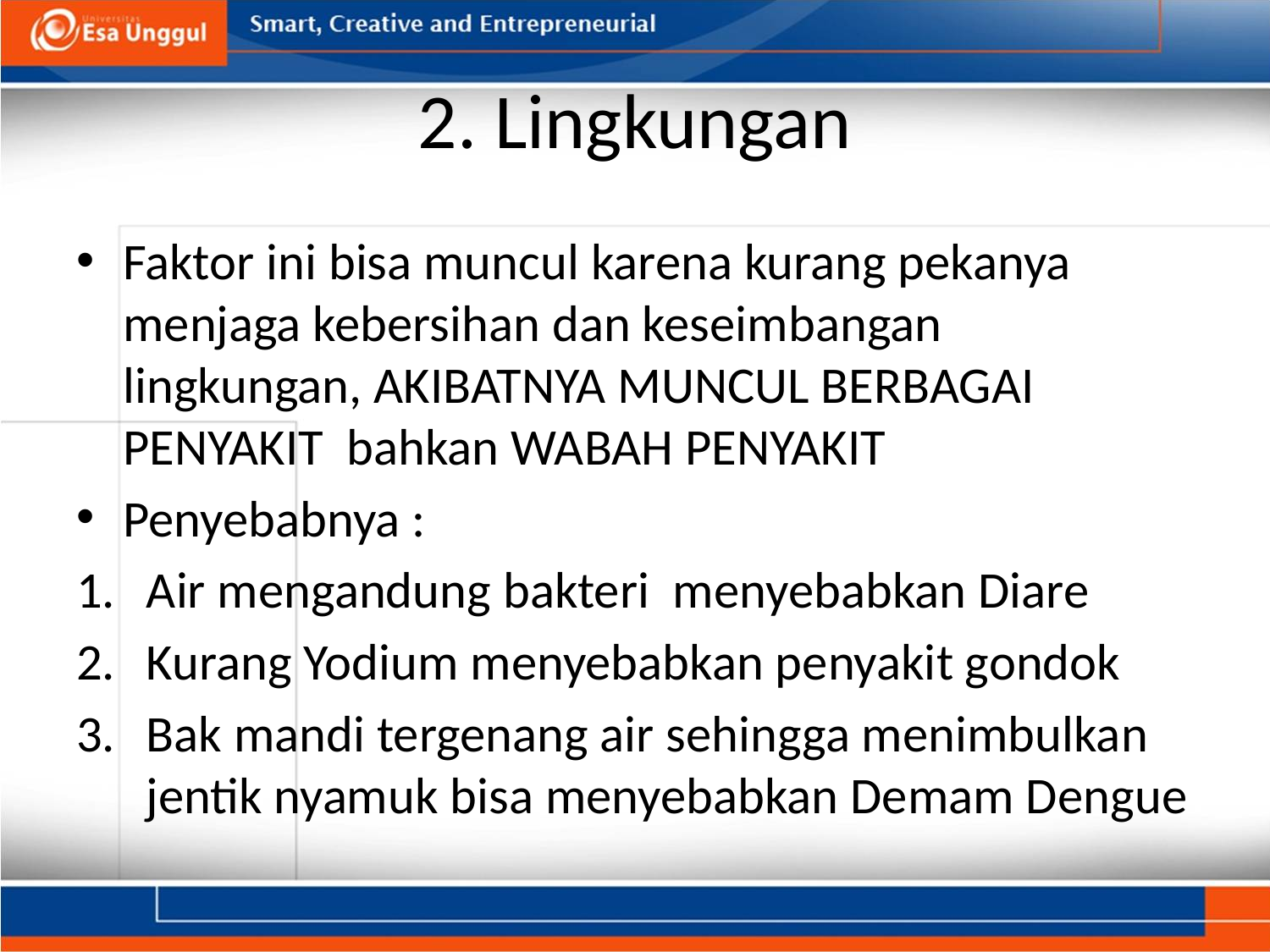

# 2. Lingkungan
Faktor ini bisa muncul karena kurang pekanya menjaga kebersihan dan keseimbangan lingkungan, AKIBATNYA MUNCUL BERBAGAI PENYAKIT  bahkan WABAH PENYAKIT
Penyebabnya :
Air mengandung bakteri  menyebabkan Diare
Kurang Yodium menyebabkan penyakit gondok
Bak mandi tergenang air sehingga menimbulkan jentik nyamuk bisa menyebabkan Demam Dengue